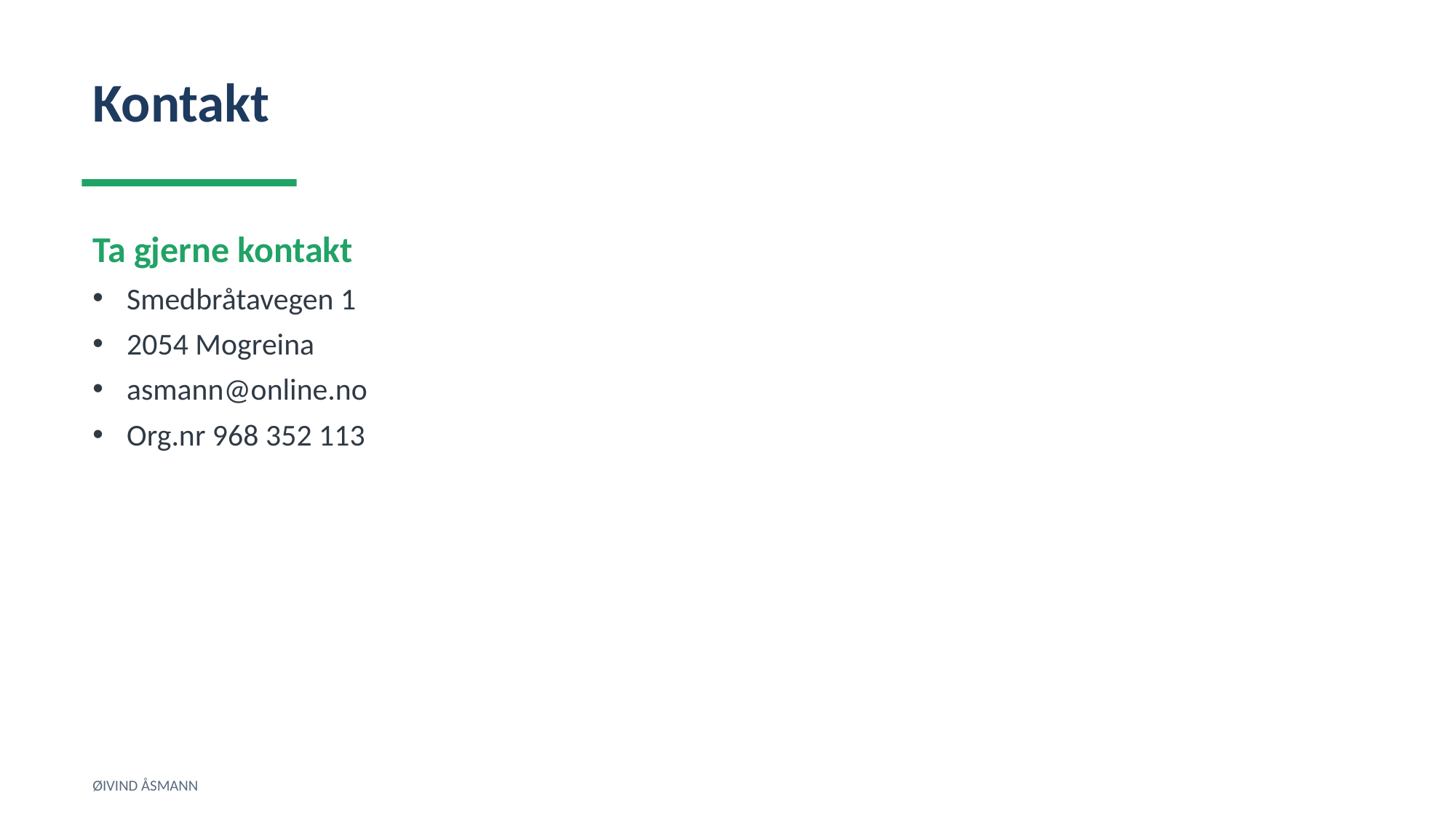

Kontakt

Ta gjerne kontakt
Smedbråtavegen 1
2054 Mogreina
asmann@online.no
Org.nr 968 352 113
ØIVIND ÅSMANN